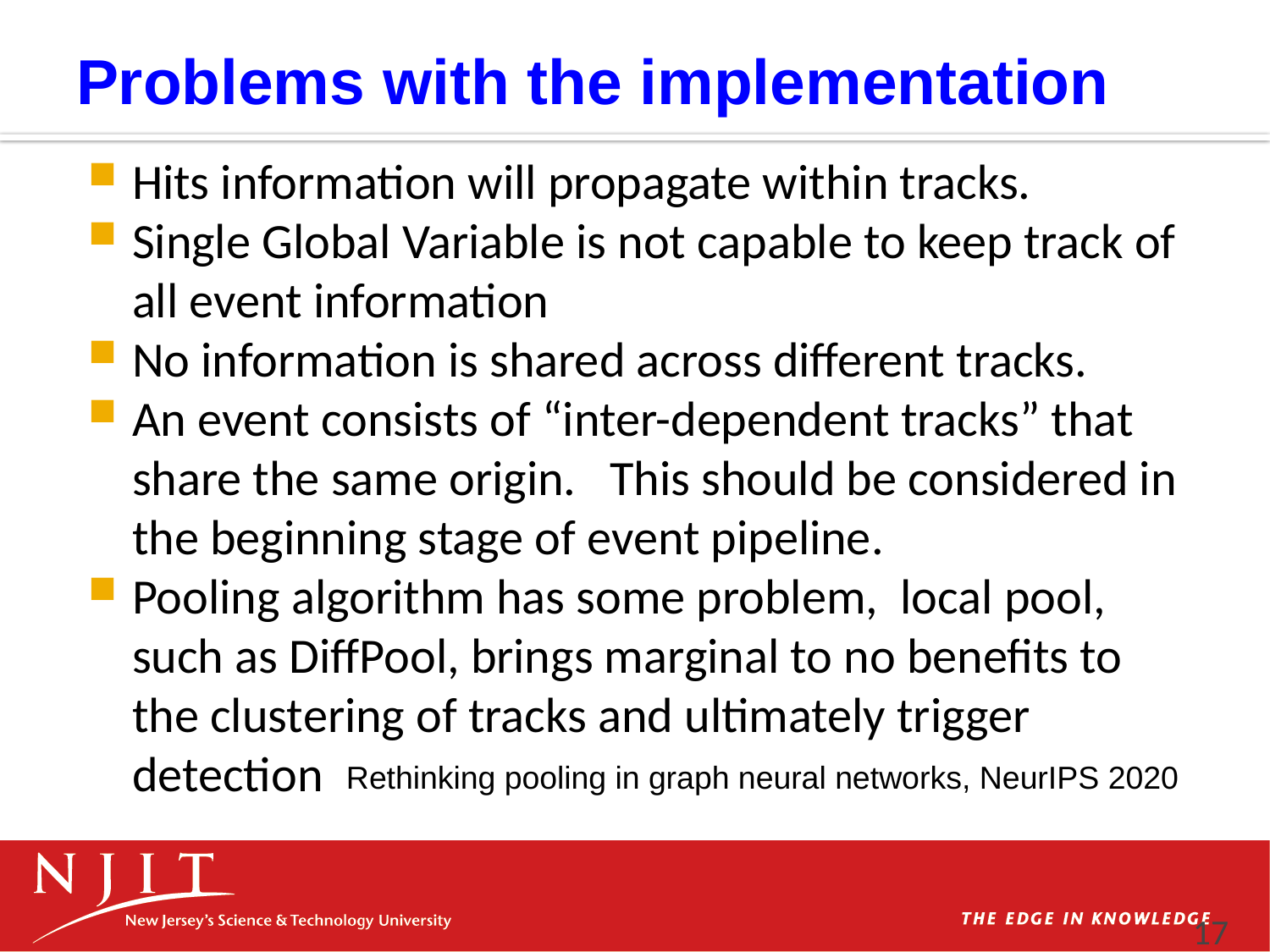

# Problems with the implementation
Hits information will propagate within tracks.
Single Global Variable is not capable to keep track of all event information
No information is shared across different tracks.
An event consists of “inter-dependent tracks” that share the same origin.   This should be considered in the beginning stage of event pipeline.
Pooling algorithm has some problem,  local pool, such as DiffPool, brings marginal to no benefits to the clustering of tracks and ultimately trigger detection

Rethinking pooling in graph neural networks, NeurIPS 2020
17